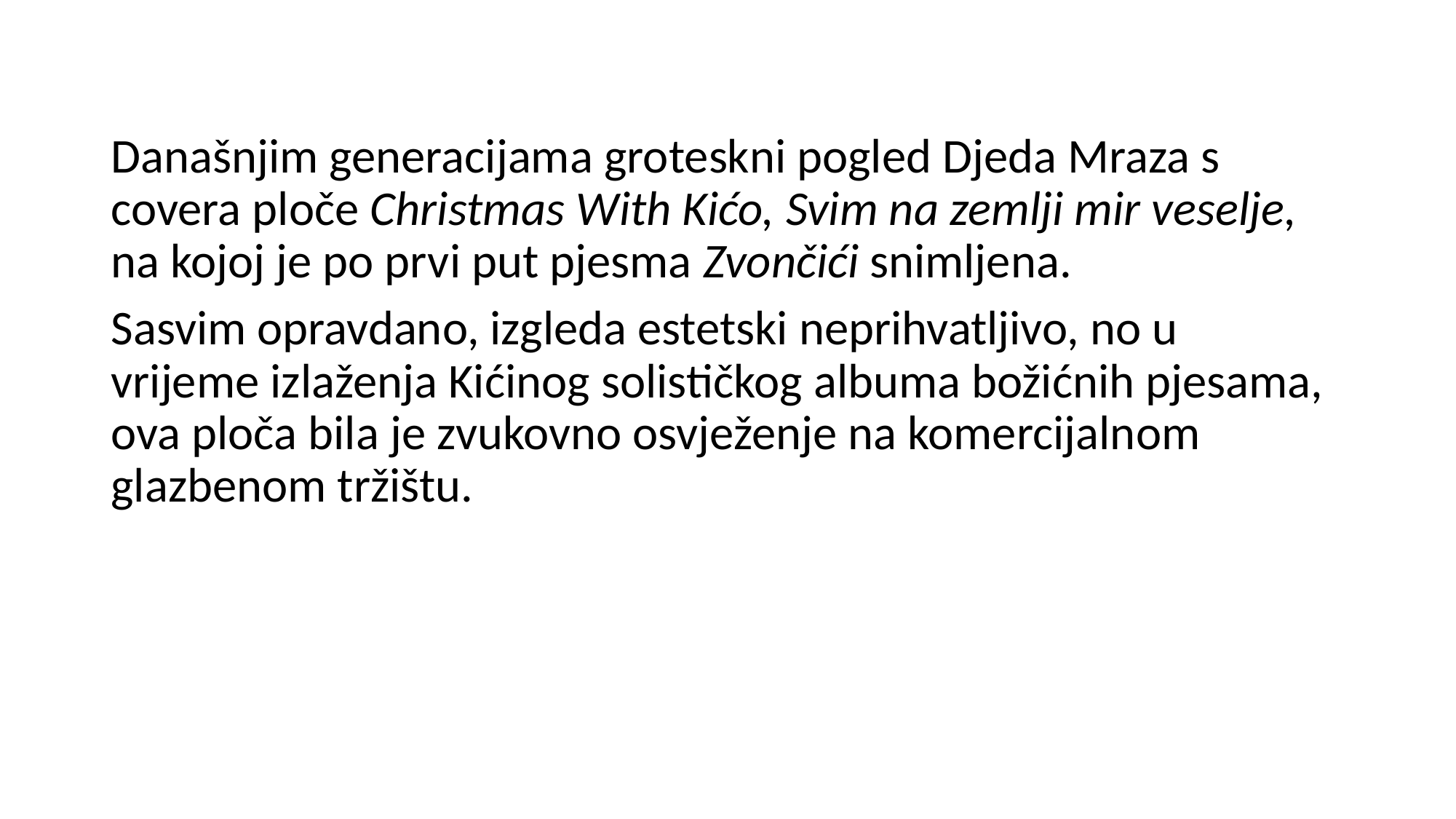

Današnjim generacijama groteskni pogled Djeda Mraza s covera ploče Christmas With Kićo, Svim na zemlji mir veselje, na kojoj je po prvi put pjesma Zvončići snimljena.
Sasvim opravdano, izgleda estetski neprihvatljivo, no u vrijeme izlaženja Kićinog solističkog albuma božićnih pjesama, ova ploča bila je zvukovno osvježenje na komercijalnom glazbenom tržištu.